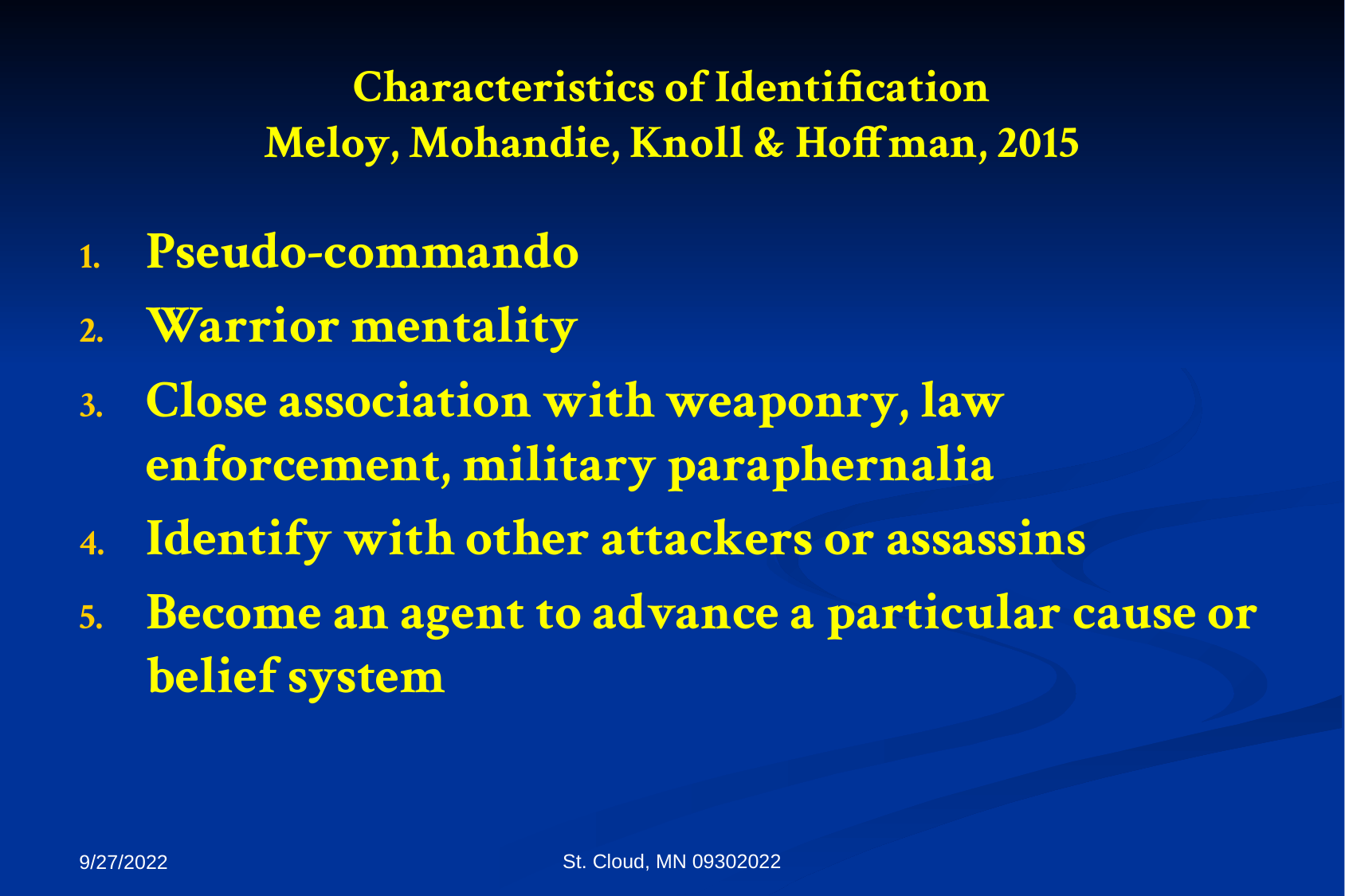

# Characteristics of Identification Meloy, Mohandie, Knoll & Hoffman, 2015
Pseudo-commando
Warrior mentality
Close association with weaponry, law enforcement, military paraphernalia
Identify with other attackers or assassins
Become an agent to advance a particular cause or belief system
St. Cloud, MN 09302022
9/27/2022